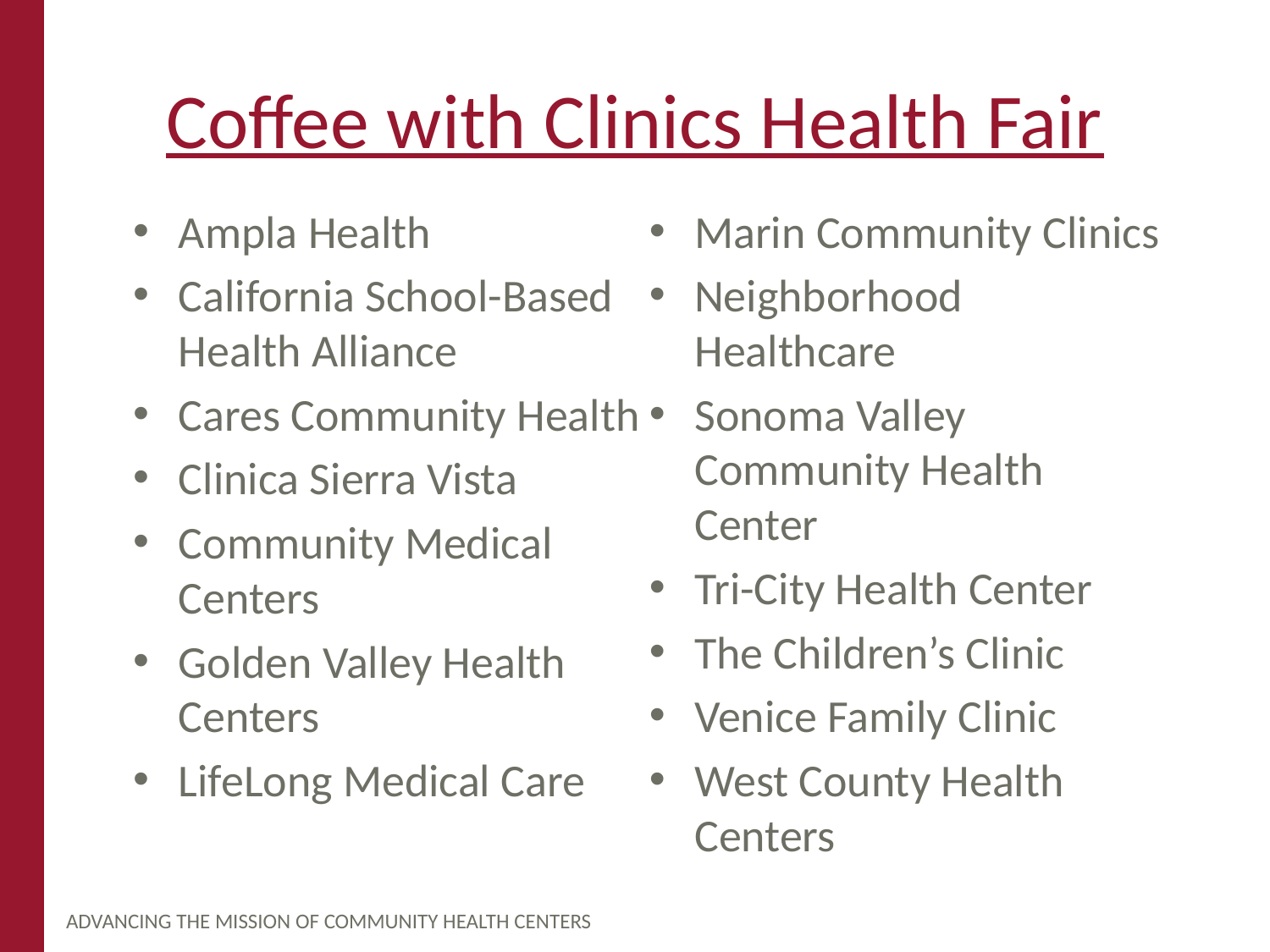

# Coffee with Clinics Health Fair
Ampla Health
California School-Based Health Alliance
Cares Community Health
Clinica Sierra Vista
Community Medical Centers
Golden Valley Health Centers
LifeLong Medical Care

Marin Community Clinics
Neighborhood Healthcare
Sonoma Valley Community Health Center
Tri-City Health Center
The Children’s Clinic
Venice Family Clinic
West County Health Centers